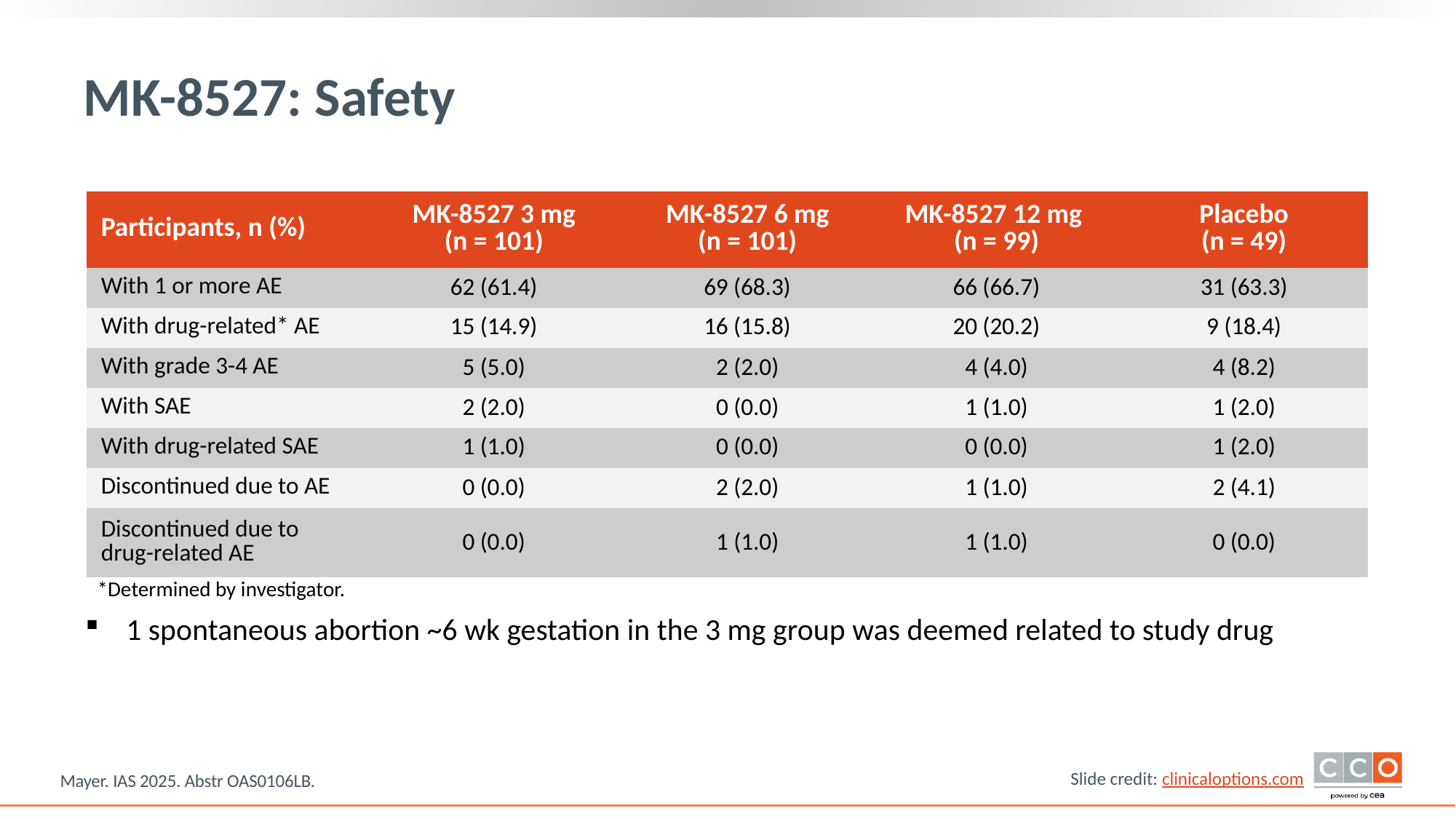

# MK-8527: Safety
| Participants, n (%) | MK-8527 3 mg (n = 101) | MK-8527 6 mg (n = 101) | MK-8527 12 mg (n = 99) | Placebo (n = 49) |
| --- | --- | --- | --- | --- |
| With 1 or more AE | 62 (61.4) | 69 (68.3) | 66 (66.7) | 31 (63.3) |
| With drug-related\* AE | 15 (14.9) | 16 (15.8) | 20 (20.2) | 9 (18.4) |
| With grade 3-4 AE | 5 (5.0) | 2 (2.0) | 4 (4.0) | 4 (8.2) |
| With SAE | 2 (2.0) | 0 (0.0) | 1 (1.0) | 1 (2.0) |
| With drug-related SAE | 1 (1.0) | 0 (0.0) | 0 (0.0) | 1 (2.0) |
| Discontinued due to AE | 0 (0.0) | 2 (2.0) | 1 (1.0) | 2 (4.1) |
| Discontinued due to drug-related AE | 0 (0.0) | 1 (1.0) | 1 (1.0) | 0 (0.0) |
*Determined by investigator.
1 spontaneous abortion ~6 wk gestation in the 3 mg group was deemed related to study drug
Mayer. IAS 2025. Abstr OAS0106LB.